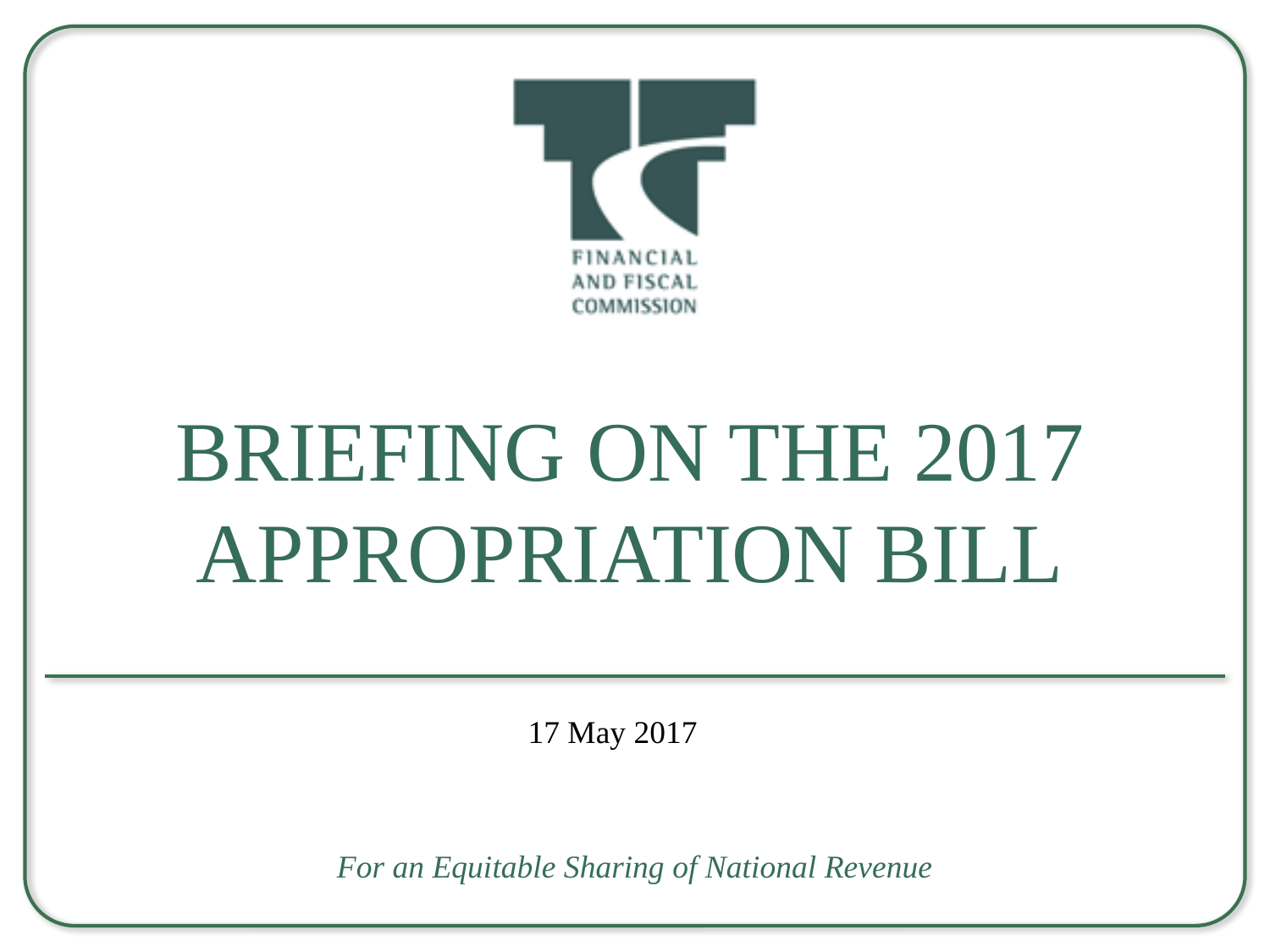

# Briefing on the 2017 Appropriation Bill
17 May 2017
For an Equitable Sharing of National Revenue